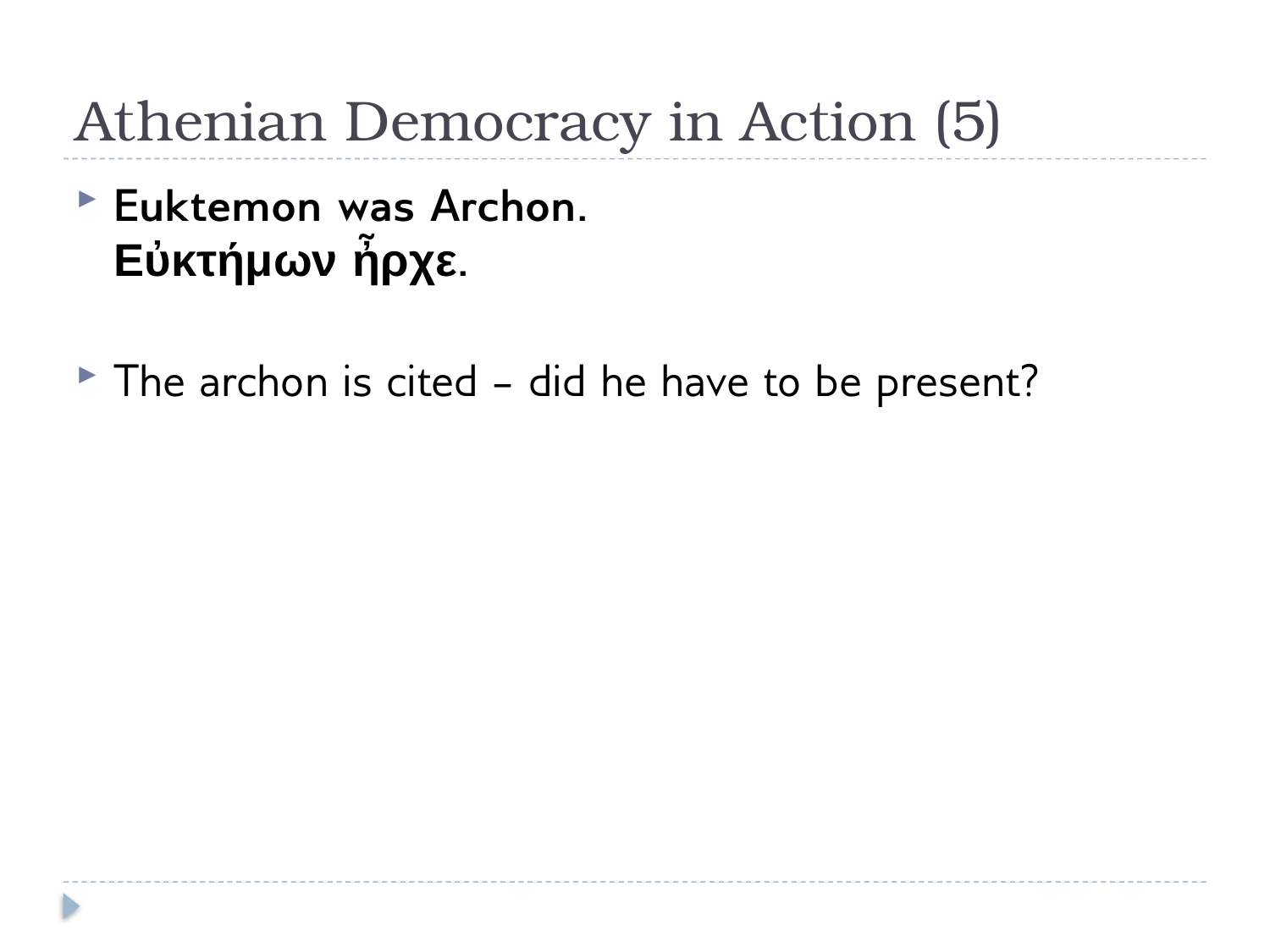

# Athenian Democracy in Action (5)
Euktemon was Archon.
Εὐκτήμων ἦρχε.
The archon is cited – did he have to be present?